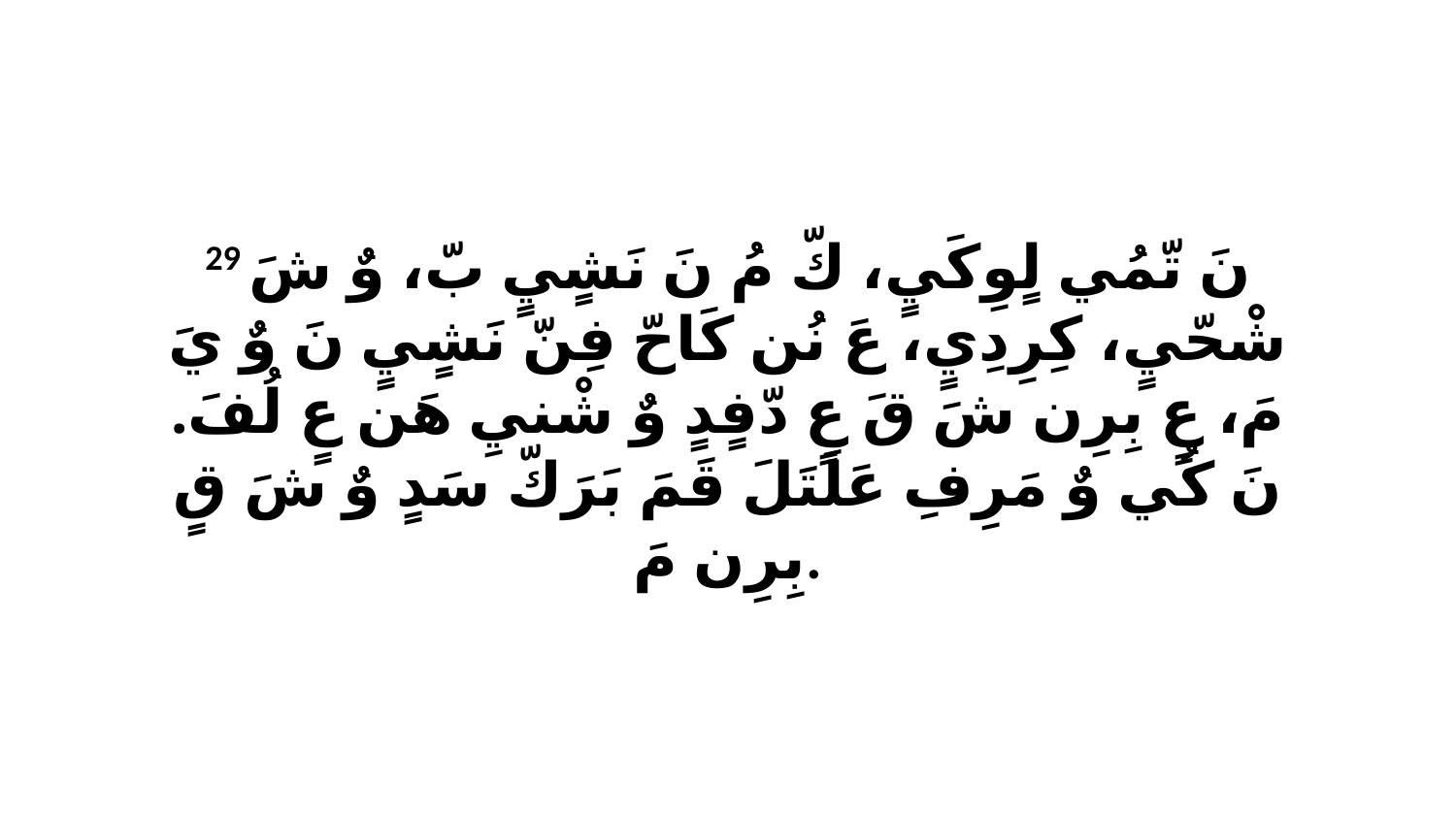

29 نَ تّمُي لٍوِكَيٍ، كّ مُ نَ نَشٍيٍ بّ، وٌ شَ شْحّيٍ، كِرِدِيٍ، عَ نُن كَاحّ فِنّ نَشٍيٍ نَ وٌ يَ مَ، عٍ بِرِن شَ قَ عٍ دّفٍدٍ وٌ شْنيِ هَن عٍ لُفَ. نَ كُي وٌ مَرِفِ عَلَتَلَ قَمَ بَرَكّ سَدٍ وٌ شَ قٍ بِرِن مَ.